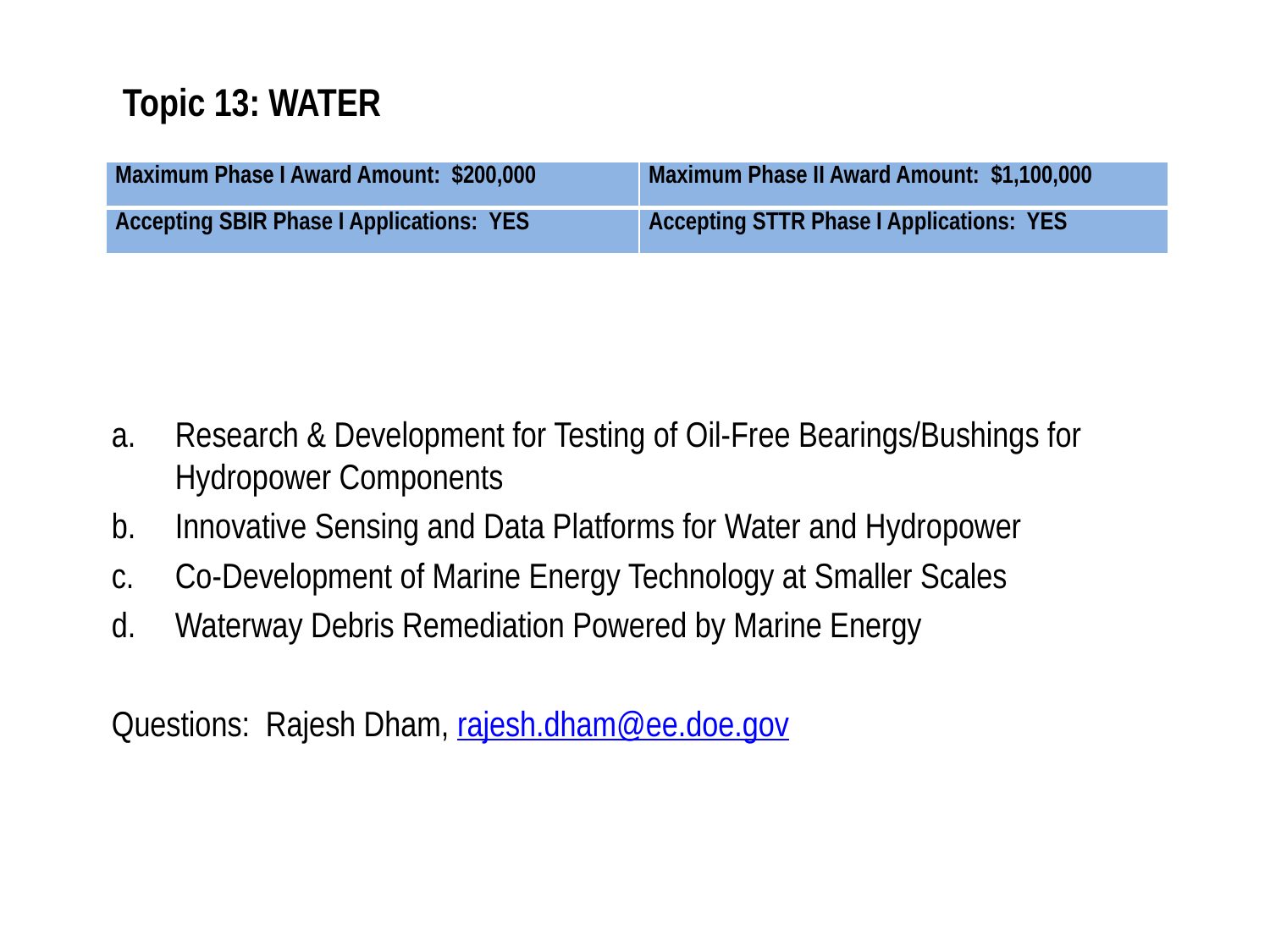

# Topic 13: WATER
| Maximum Phase I Award Amount: $200,000 | Maximum Phase II Award Amount: $1,100,000 |
| --- | --- |
| Accepting SBIR Phase I Applications: YES | Accepting STTR Phase I Applications: YES |

Research & Development for Testing of Oil-Free Bearings/Bushings for Hydropower Components
Innovative Sensing and Data Platforms for Water and Hydropower
Co-Development of Marine Energy Technology at Smaller Scales
Waterway Debris Remediation Powered by Marine Energy

Questions:  Rajesh Dham, rajesh.dham@ee.doe.gov